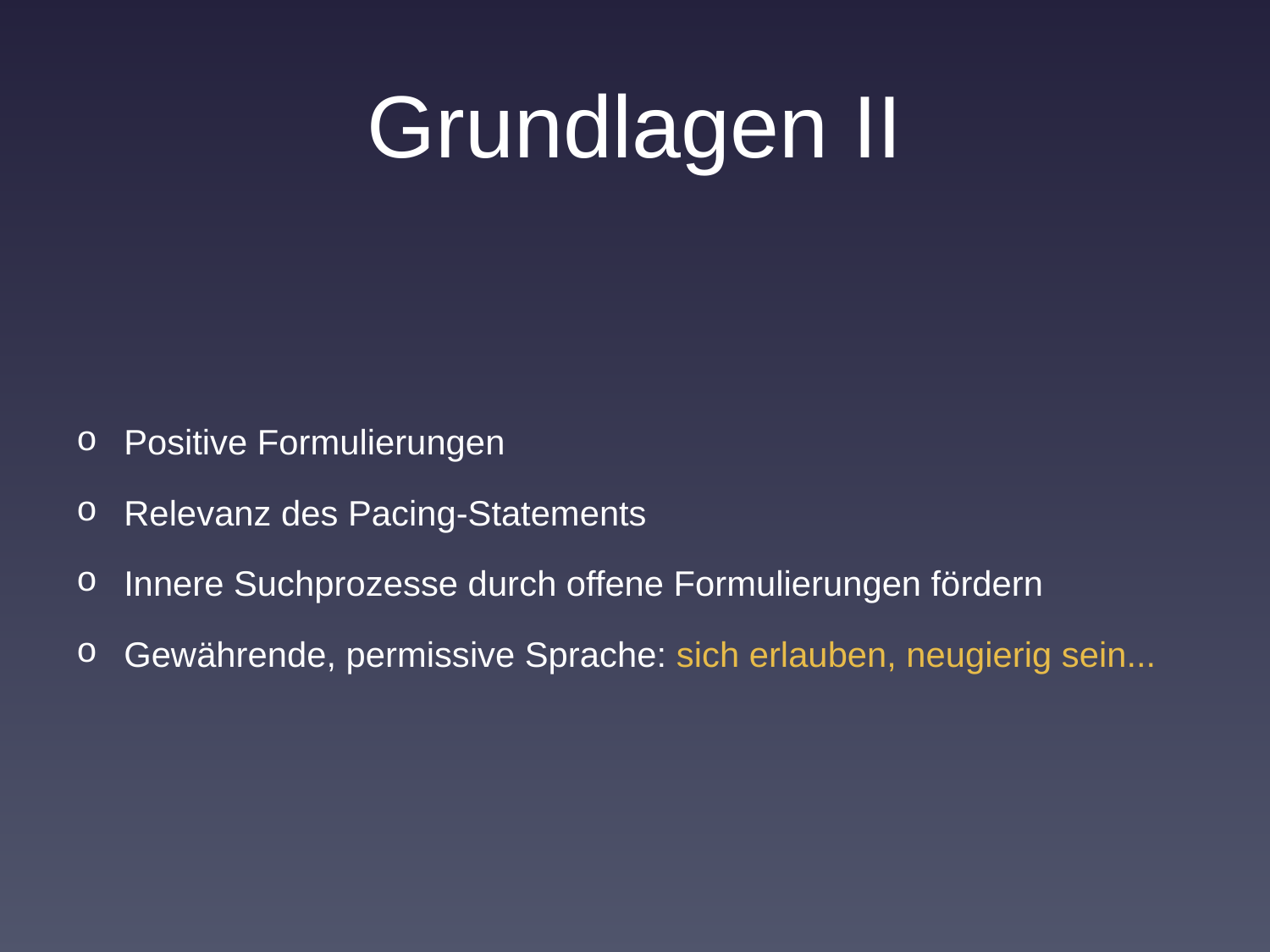

# Grundlagen II
Positive Formulierungen
Relevanz des Pacing-Statements
Innere Suchprozesse durch offene Formulierungen fördern
Gewährende, permissive Sprache: sich erlauben, neugierig sein...